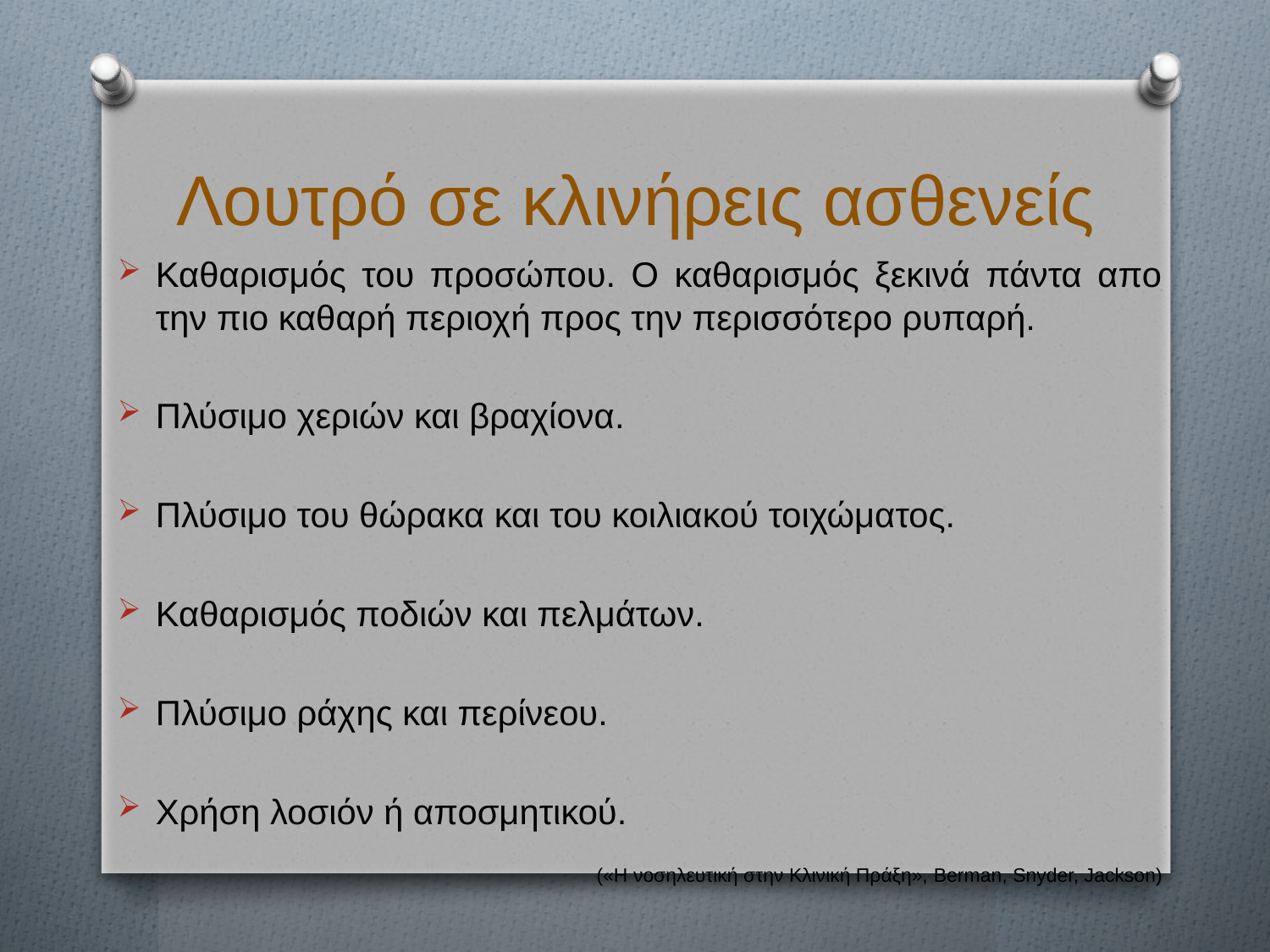

# Λουτρό σε κλινήρεις ασθενείς
Καθαρισμός του προσώπου. Ο καθαρισμός ξεκινά πάντα απο την πιο καθαρή περιοχή προς την περισσότερο ρυπαρή.

Πλύσιμο χεριών και βραχίονα.

Πλύσιμο του θώρακα και του κοιλιακού τοιχώματος.

Καθαρισμός ποδιών και πελμάτων.

Πλύσιμο ράχης και περίνεου.

Χρήση λοσιόν ή αποσμητικού.

(«Η νοσηλευτική στην Κλινική Πράξη», Berman, Snyder, Jackson)